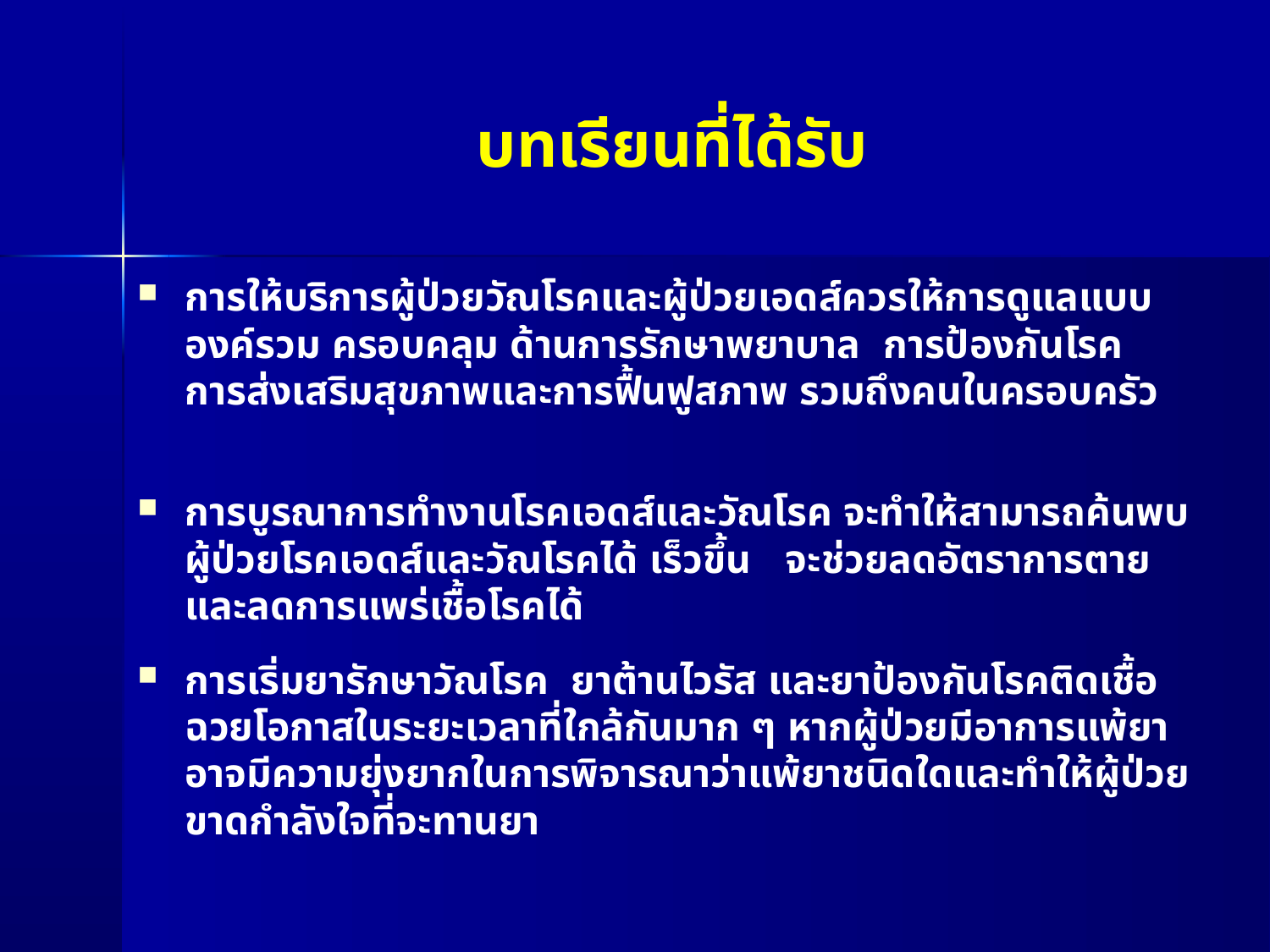

# บทเรียนที่ได้รับ
การให้บริการผู้ป่วยวัณโรคและผู้ป่วยเอดส์ควรให้การดูแลแบบองค์รวม ครอบคลุม ด้านการรักษาพยาบาล  การป้องกันโรค  การส่งเสริมสุขภาพและการฟื้นฟูสภาพ รวมถึงคนในครอบครัว

การบูรณาการทำงานโรคเอดส์และวัณโรค จะทำให้สามารถค้นพบผู้ป่วยโรคเอดส์และวัณโรคได้ เร็วขึ้น   จะช่วยลดอัตราการตายและลดการแพร่เชื้อโรคได้

การเริ่มยารักษาวัณโรค  ยาต้านไวรัส และยาป้องกันโรคติดเชื้อฉวยโอกาสในระยะเวลาที่ใกล้กันมาก ๆ หากผู้ป่วยมีอาการแพ้ยา  อาจมีความยุ่งยากในการพิจารณาว่าแพ้ยาชนิดใดและทำให้ผู้ป่วยขาดกำลังใจที่จะทานยา